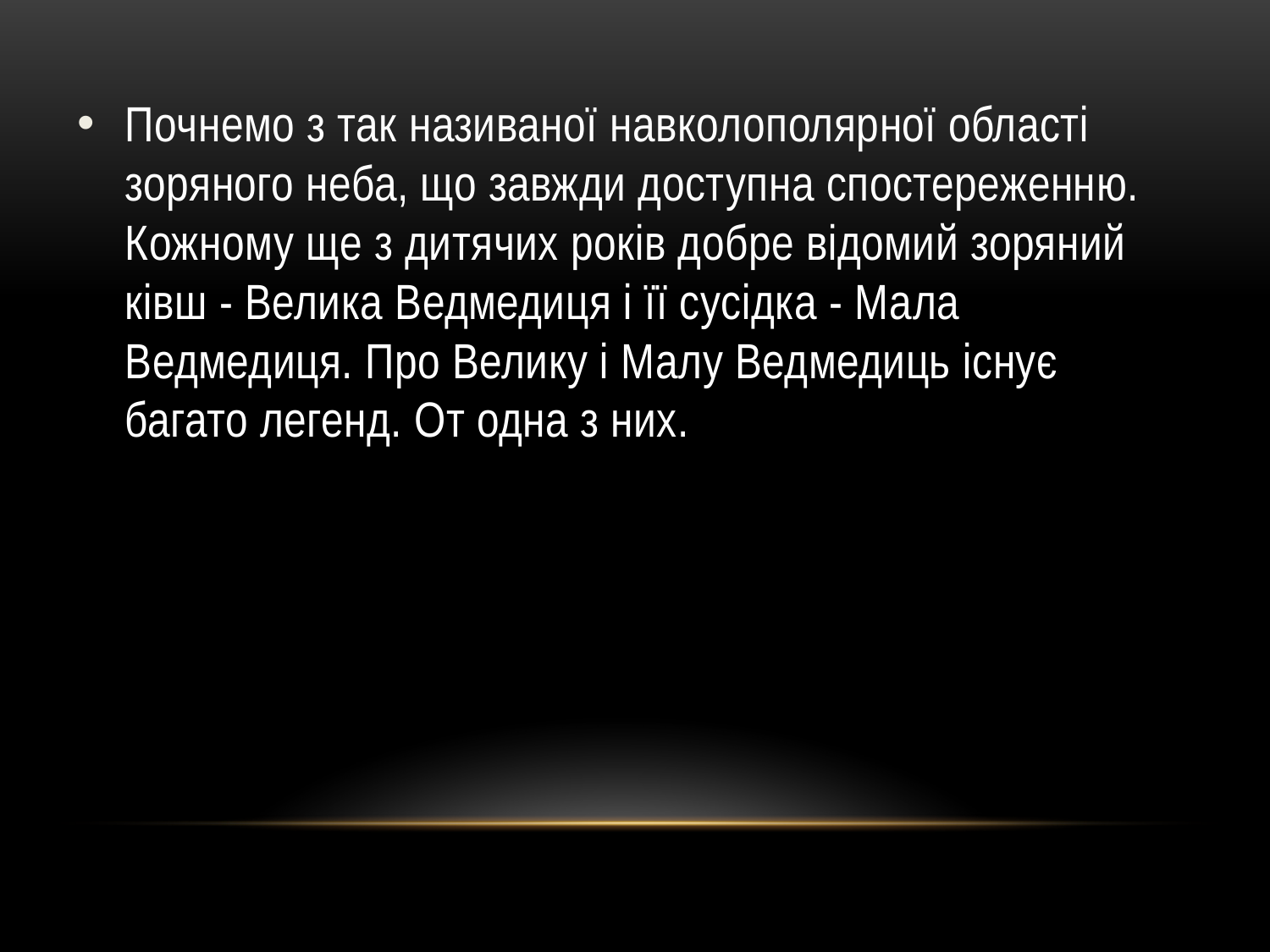

Почнемо з так називаної навколополярної області зоряного неба, що завжди доступна спостереженню. Кожному ще з дитячих років добре відомий зоряний ківш - Велика Ведмедиця і її сусідка - Мала Ведмедиця. Про Велику і Малу Ведмедиць існує багато легенд. От одна з них.